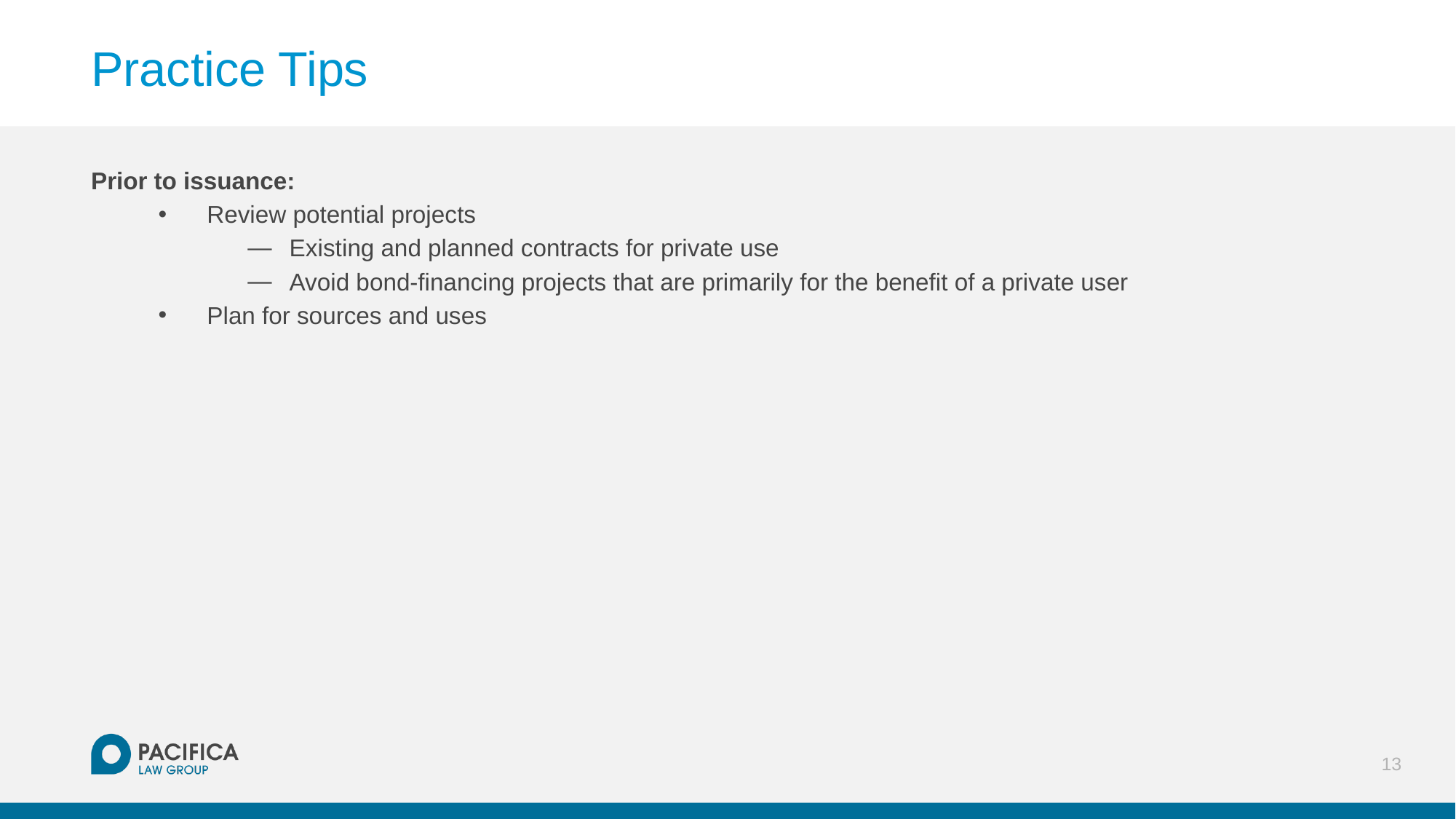

# Practice Tips
Prior to issuance:
 Review potential projects
Existing and planned contracts for private use
Avoid bond-financing projects that are primarily for the benefit of a private user
 Plan for sources and uses

13